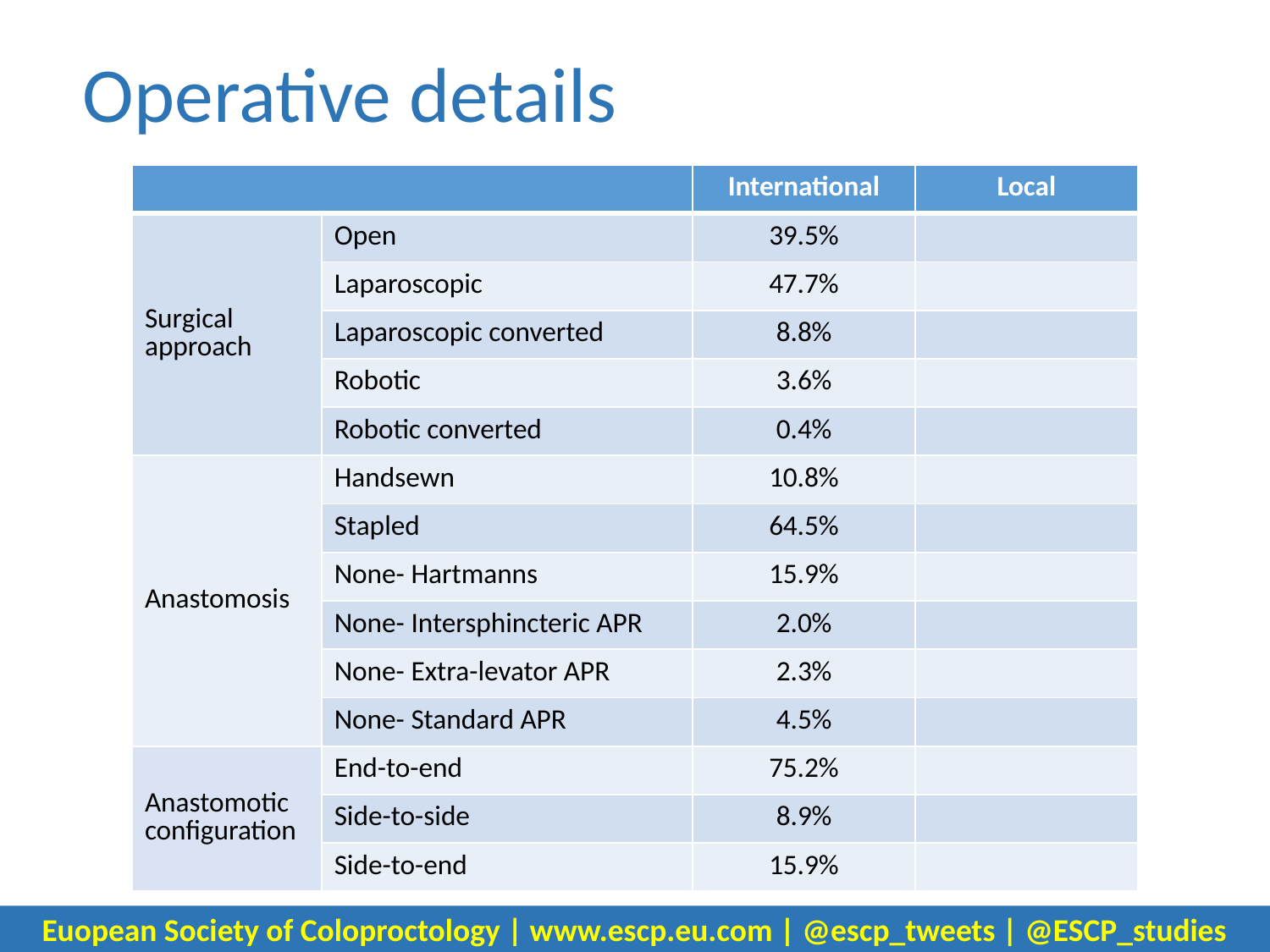

Operative details
|  |  | International | Local |
| --- | --- | --- | --- |
| Surgical approach | Open | 39.5% |  |
|  | Laparoscopic | 47.7% |  |
|  | Laparoscopic converted | 8.8% |  |
|  | Robotic | 3.6% |  |
|  | Robotic converted | 0.4% |  |
| Anastomosis | Handsewn | 10.8% |  |
|  | Stapled | 64.5% |  |
|  | None- Hartmanns | 15.9% |  |
|  | None- Intersphincteric APR | 2.0% |  |
|  | None- Extra-levator APR | 2.3% |  |
|  | None- Standard APR | 4.5% |  |
| Anastomotic configuration | End-to-end | 75.2% |  |
|  | Side-to-side | 8.9% |  |
|  | Side-to-end | 15.9% |  |
Euopean Society of Coloproctology | www.escp.eu.com | @escp_tweets | @ESCP_studies